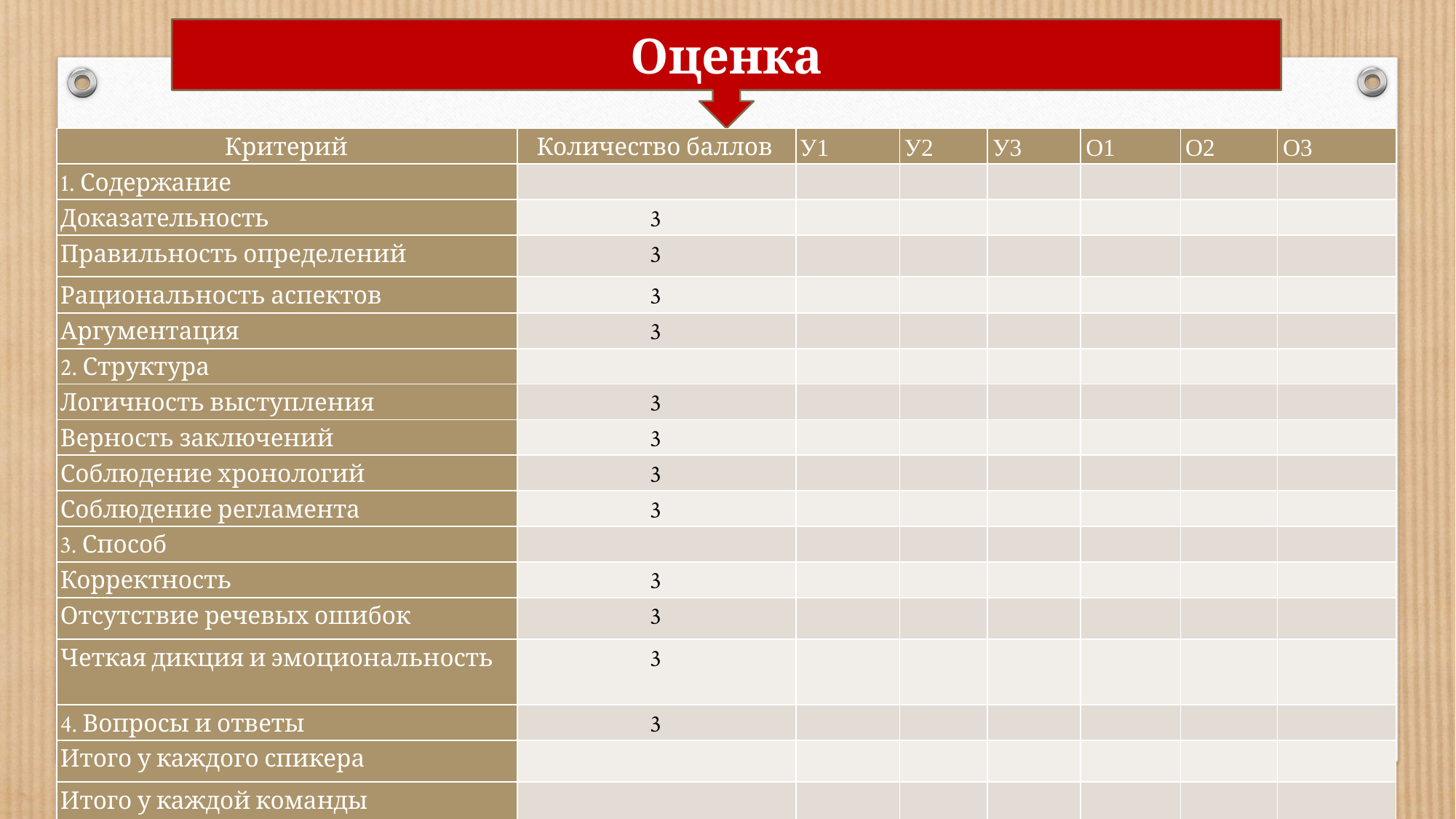

Оценка
| Критерий | Количество баллов | У1 | У2 | У3 | О1 | О2 | О3 |
| --- | --- | --- | --- | --- | --- | --- | --- |
| 1. Содержание |  |  |  |  |  |  |  |
| Доказательность | 3 |  |  |  |  |  |  |
| Правильность определений | 3 |  |  |  |  |  |  |
| Рациональность аспектов | 3 |  |  |  |  |  |  |
| Аргументация | 3 |  |  |  |  |  |  |
| 2. Структура |  |  |  |  |  |  |  |
| Логичность выступления | 3 |  |  |  |  |  |  |
| Верность заключений | 3 |  |  |  |  |  |  |
| Соблюдение хронологий | 3 |  |  |  |  |  |  |
| Соблюдение регламента | 3 |  |  |  |  |  |  |
| 3. Способ |  |  |  |  |  |  |  |
| Корректность | 3 |  |  |  |  |  |  |
| Отсутствие речевых ошибок | 3 |  |  |  |  |  |  |
| Четкая дикция и эмоциональность | 3 |  |  |  |  |  |  |
| 4. Вопросы и ответы | 3 |  |  |  |  |  |  |
| Итого у каждого спикера |  |  |  |  |  |  |  |
| Итого у каждой команды |  |  |  |  |  |  |  |